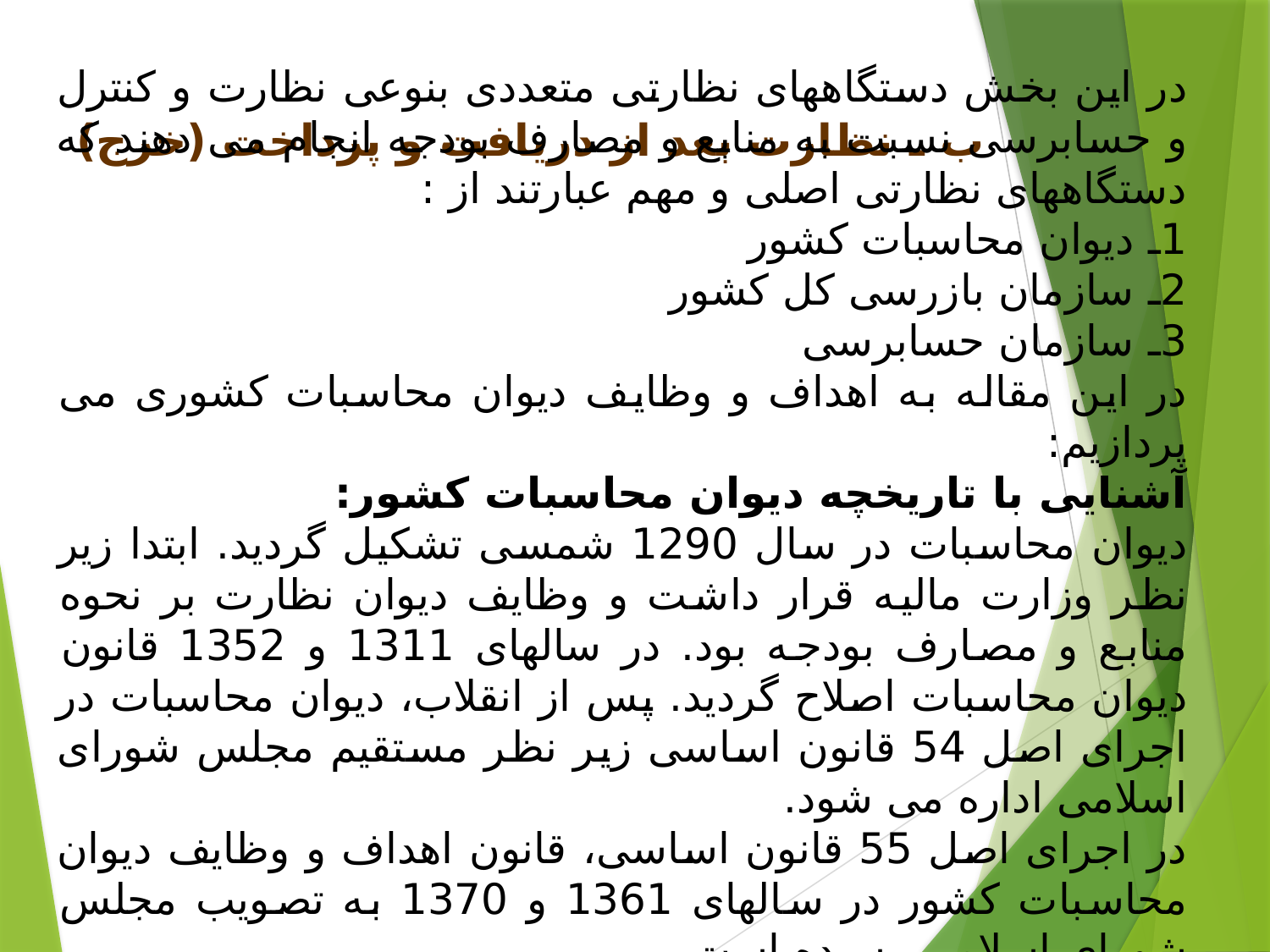

# ب ـ نظارت بعد از دریافت و پرداخت (خرج)
در این بخش دستگاههای نظارتی متعددی بنوعی نظارت و کنترل و حسابرسی نسبت به منابع و مصارف بودجه انجام می دهند که دستگاههای نظارتی اصلی و مهم عبارتند از :
1ـ دیوان محاسبات کشور
2ـ سازمان بازرسی کل کشور
3ـ سازمان حسابرسی
در این مقاله به اهداف و وظایف دیوان محاسبات کشوری می پردازیم:
آشنایی با تاریخچه دیوان محاسبات کشور:
دیوان محاسبات در سال 1290 شمسی تشکیل گردید. ابتدا زیر نظر وزارت مالیه قرار داشت و وظایف دیوان نظارت بر نحوه منابع و مصارف بودجه بود. در سالهای 1311 و 1352 قانون دیوان محاسبات اصلاح گردید. پس از انقلاب، دیوان محاسبات در اجرای اصل 54 قانون اساسی زیر نظر مستقیم مجلس شورای اسلامی اداره می شود.
در اجرای اصل 55 قانون اساسی، قانون اهداف و وظایف دیوان محاسبات کشور در سالهای 1361 و 1370 به تصویب مجلس شورای اسلامی رسیده است.
بنابراین دیوان محاسبات کشور همانند قانون محاسبات عمومی و قانون بودجه سنواتی عمر 100 ساله دارد.